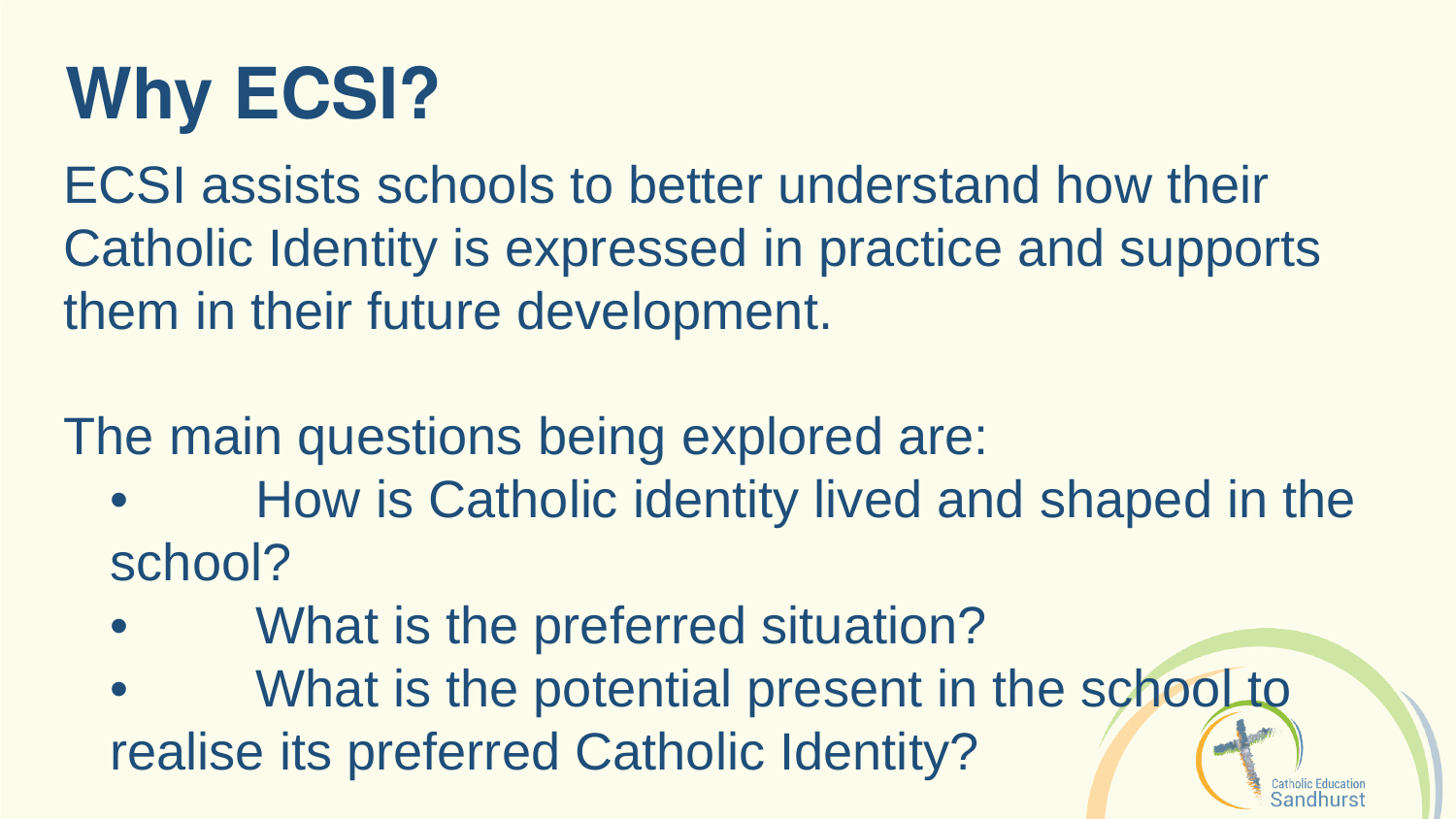

Why ECSI?
ECSI assists schools to better understand how their Catholic Identity is expressed in practice and supports them in their future development.

The main questions being explored are:
	•	How is Catholic identity lived and shaped in the school?
	•	What is the preferred situation?
	•	What is the potential present in the school to realise its preferred Catholic Identity?